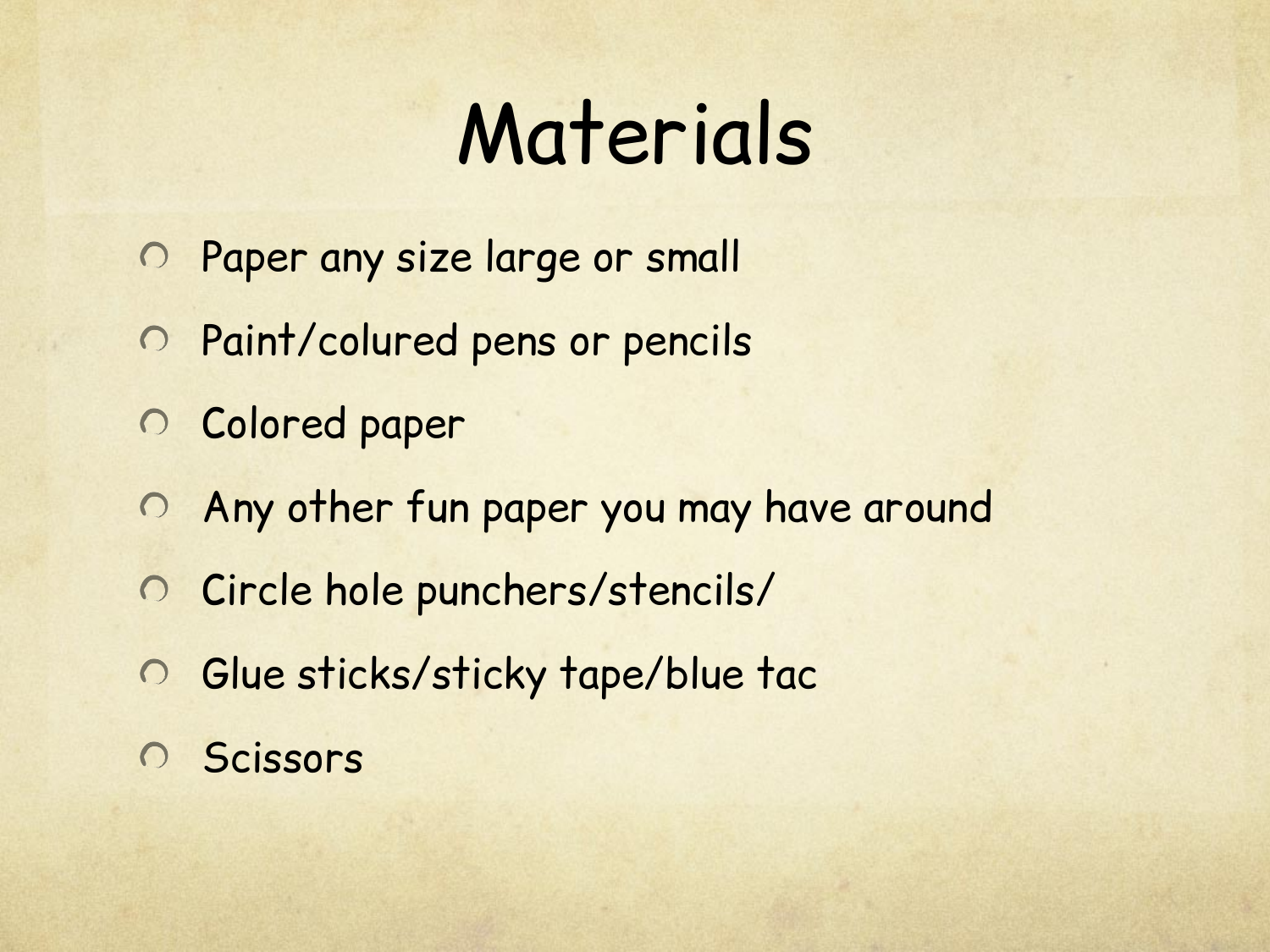

# Materials
Paper any size large or small
Paint/colured pens or pencils
Colored paper
Any other fun paper you may have around
Circle hole punchers/stencils/
Glue sticks/sticky tape/blue tac
Scissors